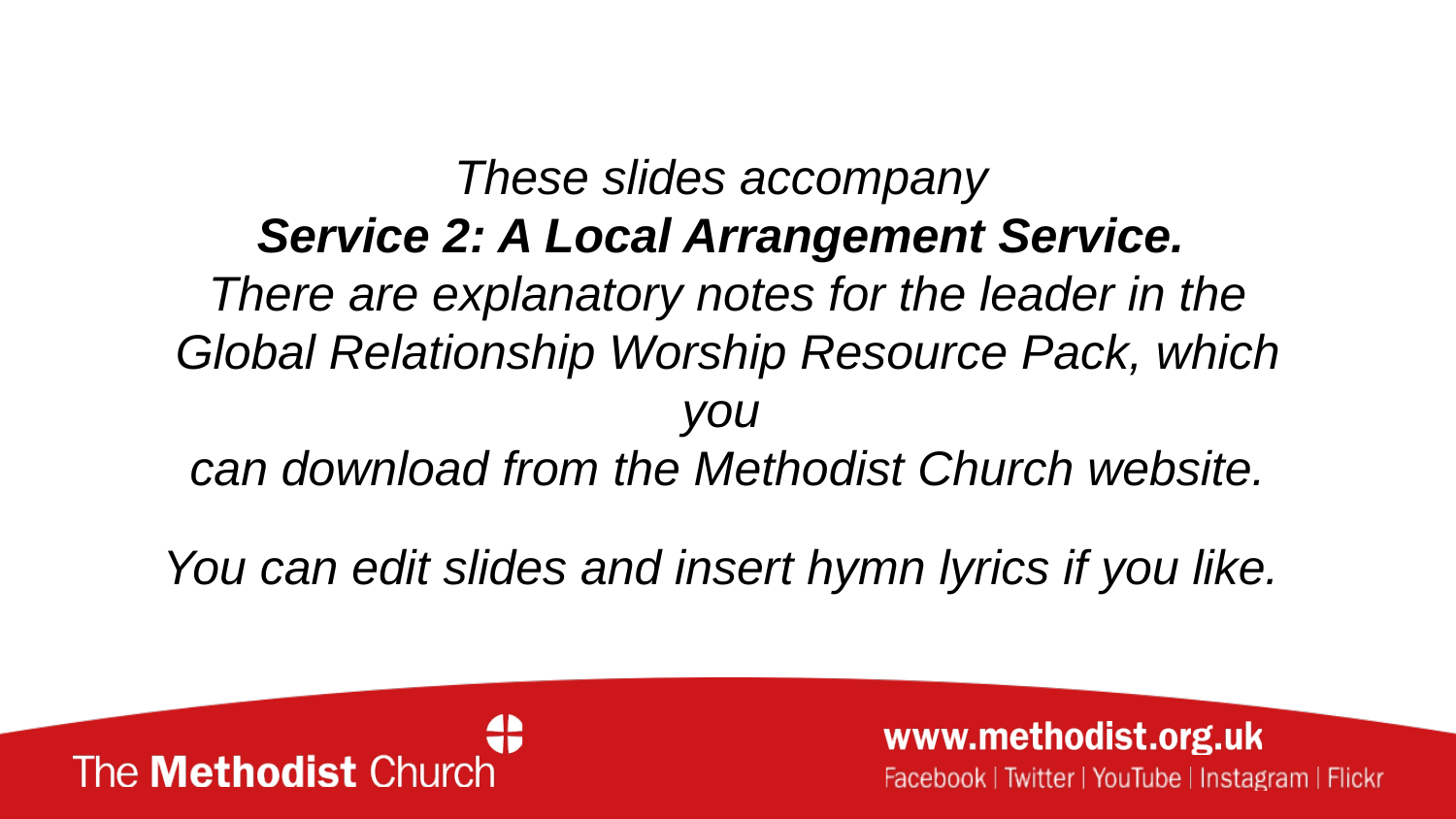

These slides accompany
Service 2: A Local Arrangement Service.
There are explanatory notes for the leader in the Global Relationship Worship Resource Pack, which you
can download from the Methodist Church website.
You can edit slides and insert hymn lyrics if you like.